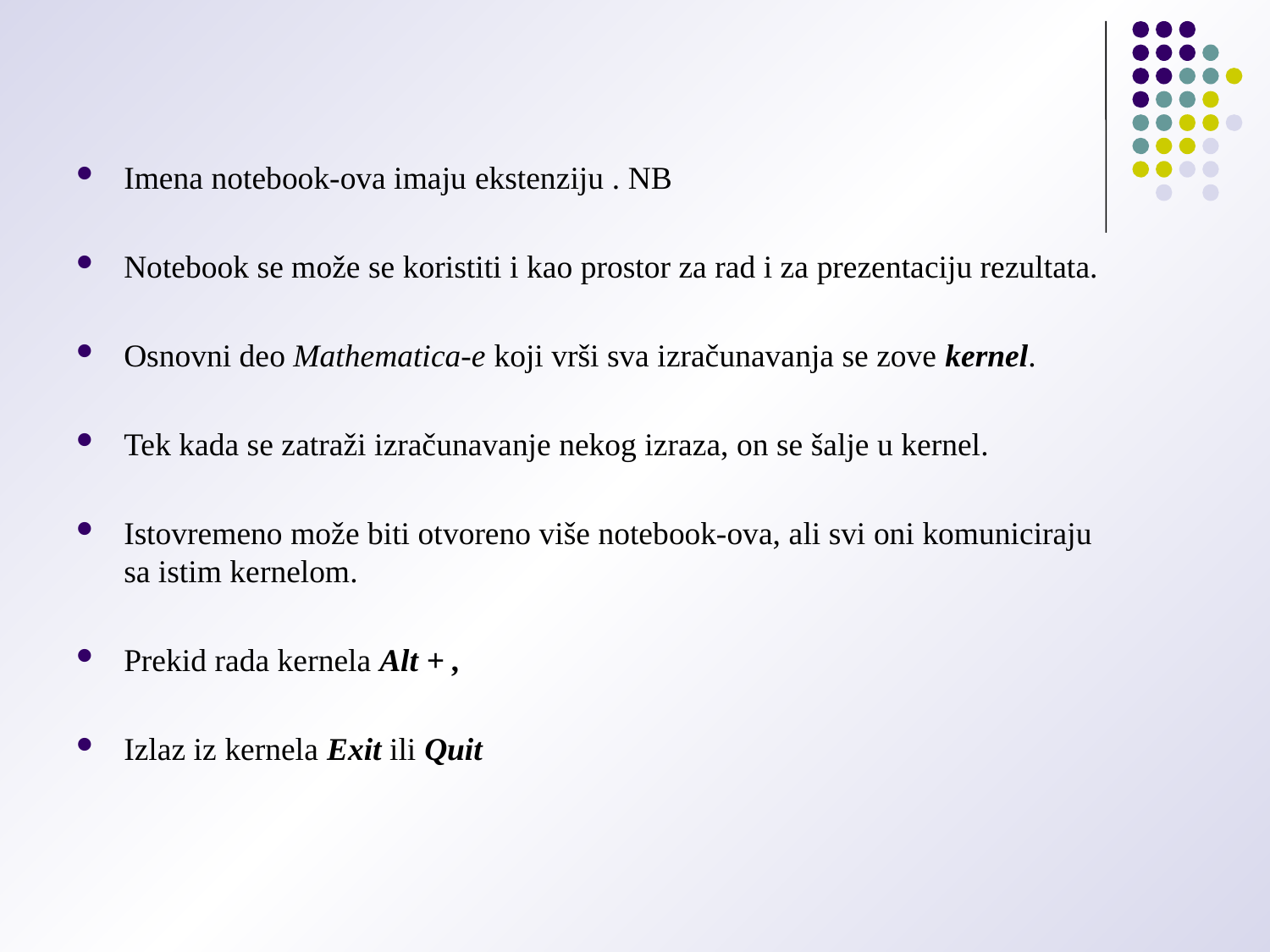

Imena notebook-ova imaju ekstenziju . NB

Notebook se može se koristiti i kao prostor za rad i za prezentaciju rezultata.

Osnovni deo Mathematica-e koji vrši sva izračunavanja se zove kernel.

Tek kada se zatraži izračunavanje nekog izraza, on se šalje u kernel.

Istovremeno može biti otvoreno više notebook-ova, ali svi oni komuniciraju sa istim kernelom.

Prekid rada kernela Alt + ,

Izlaz iz kernela Exit ili Quit